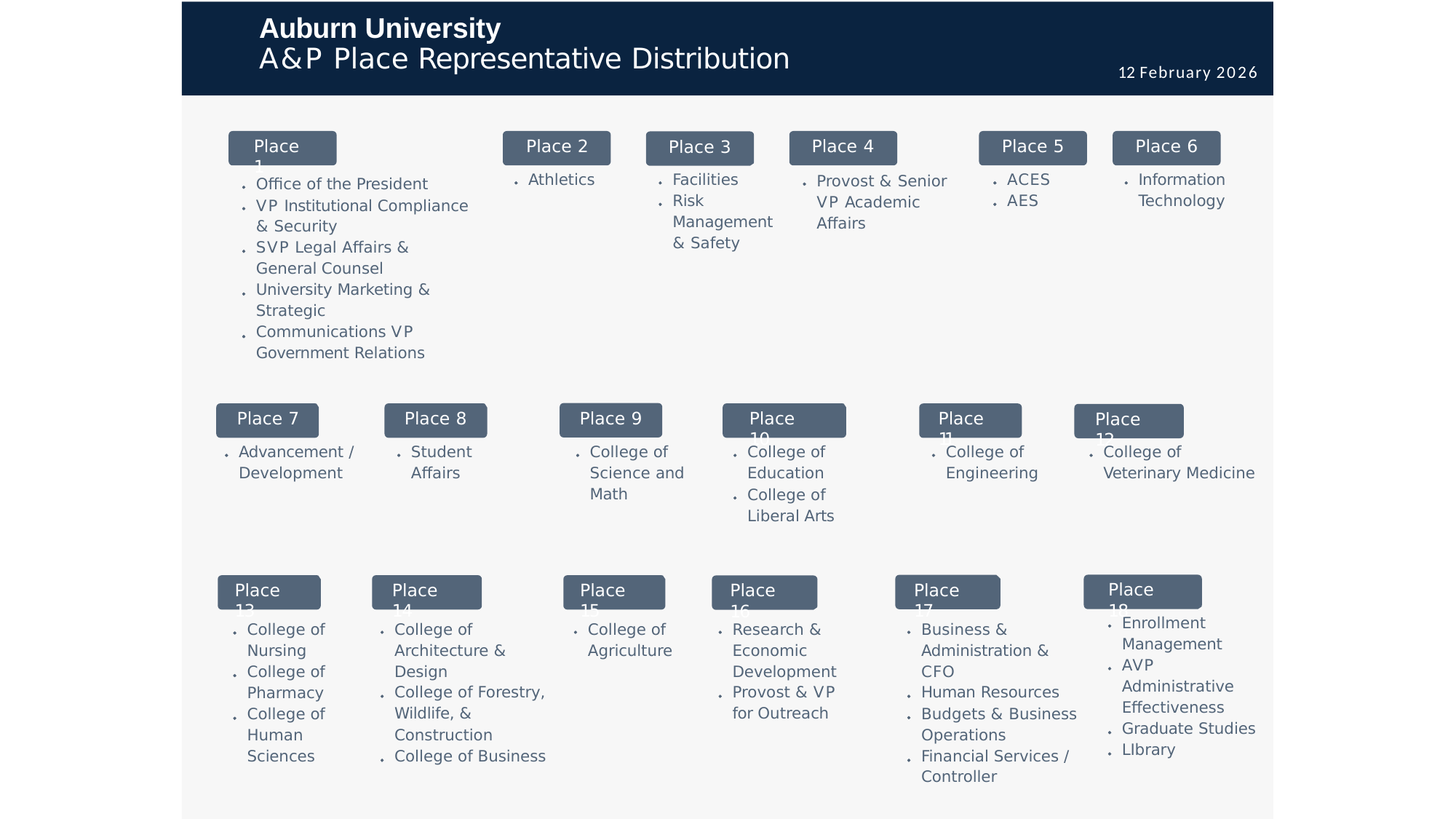

# Auburn University
A&P Place Representative Distribution
12 February 2026

Place 1
Place 2
Place 4
Place 5
Place 6
Place 3
Facilities Risk Management & Safety
ACES AES
Information Technology
Provost & Senior VP Academic Affairs
Athletics
Office of the President
VP Institutional Compliance & Security
SVP Legal Affairs & General Counsel
University Marketing & Strategic Communications VP Government Relations

Place 9
Place 7
Place 8
Place 10
Place 11
Place 12
Advancement / Development
Student Affairs
College of Science and Math
College of Education College of Liberal Arts
College of Engineering
College of Veterinary Medicine

Place 18
Place 17
Place 14
Place 13
Place 15
Place 16
Enrollment Management AVP
Administrative Effectiveness Graduate Studies LIbrary
College of Architecture & Design
College of Forestry, Wildlife, & Construction College of Business
College of Agriculture
Research & Economic Development Provost & VP for Outreach
Business & Administration & CFO
Human Resources Budgets & Business Operations Financial Services / Controller
College of Nursing College of Pharmacy College of Human Sciences